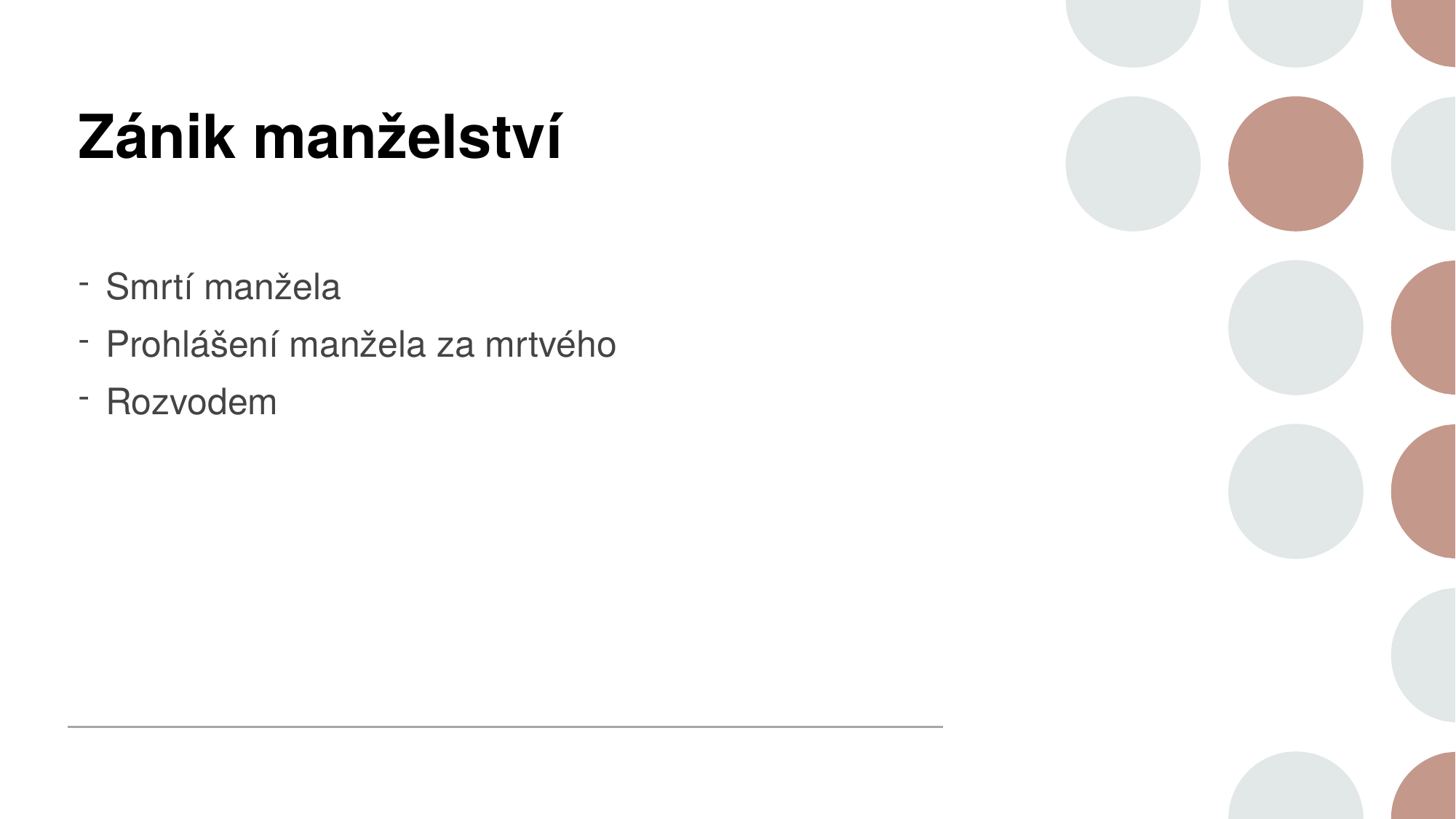

# Zánik manželství
Smrtí manžela
Prohlášení manžela za mrtvého
Rozvodem